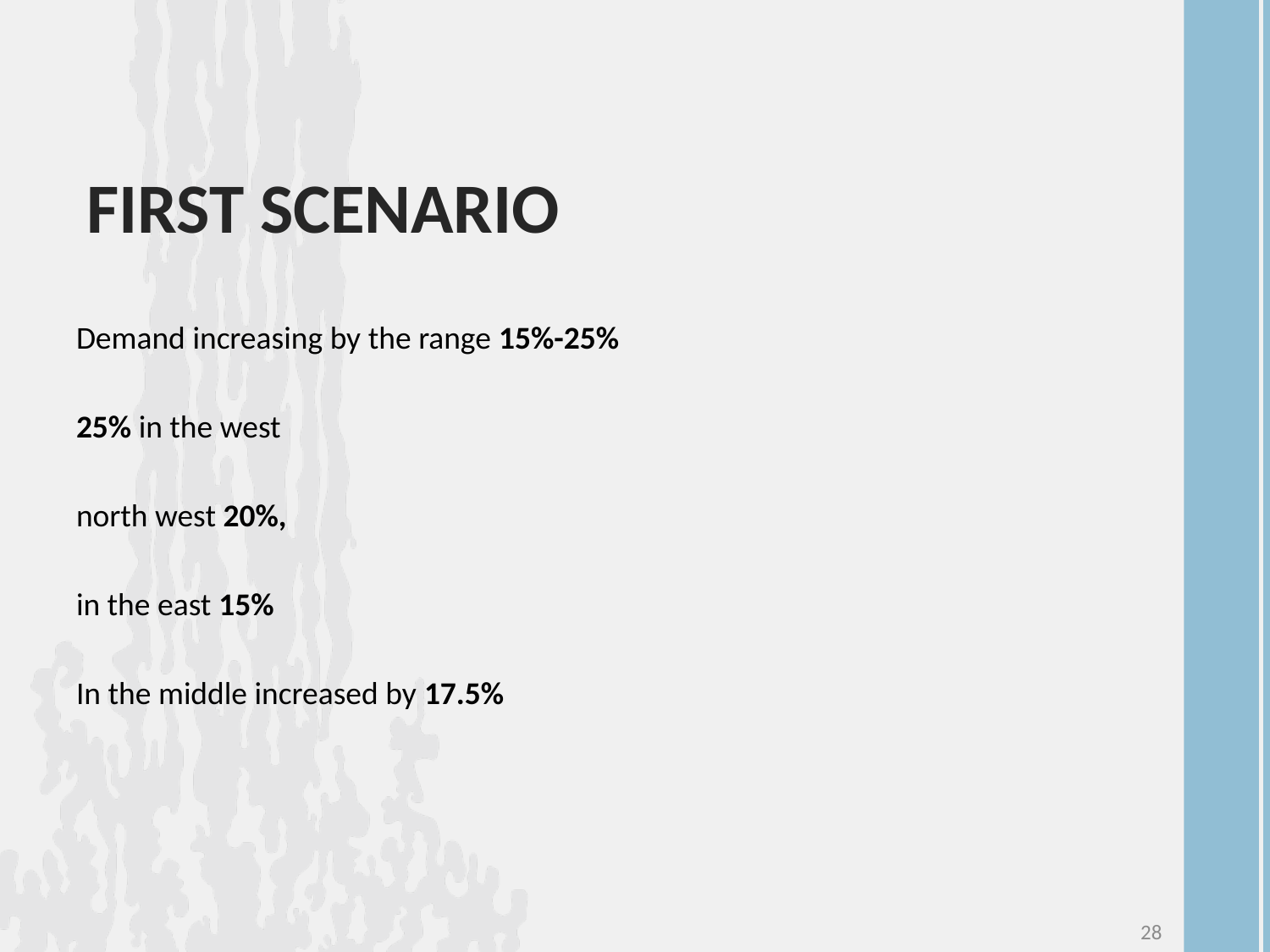

First Scenario

Demand increasing by the range 15%-25%

25% in the west

north west 20%,

in the east 15%

In the middle increased by 17.5%

28